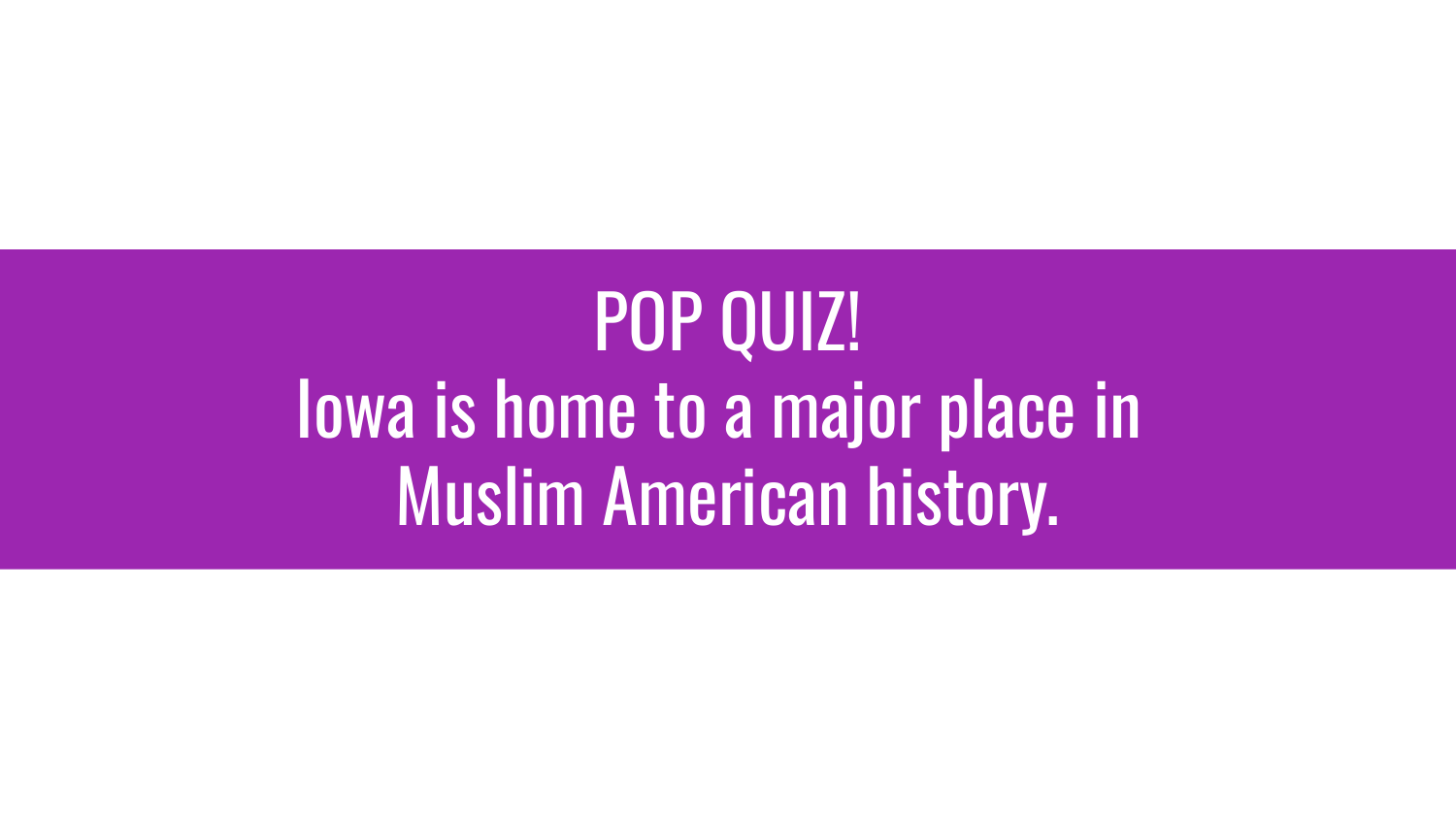

# POP QUIZ!
Iowa is home to a major place in
Muslim American history.